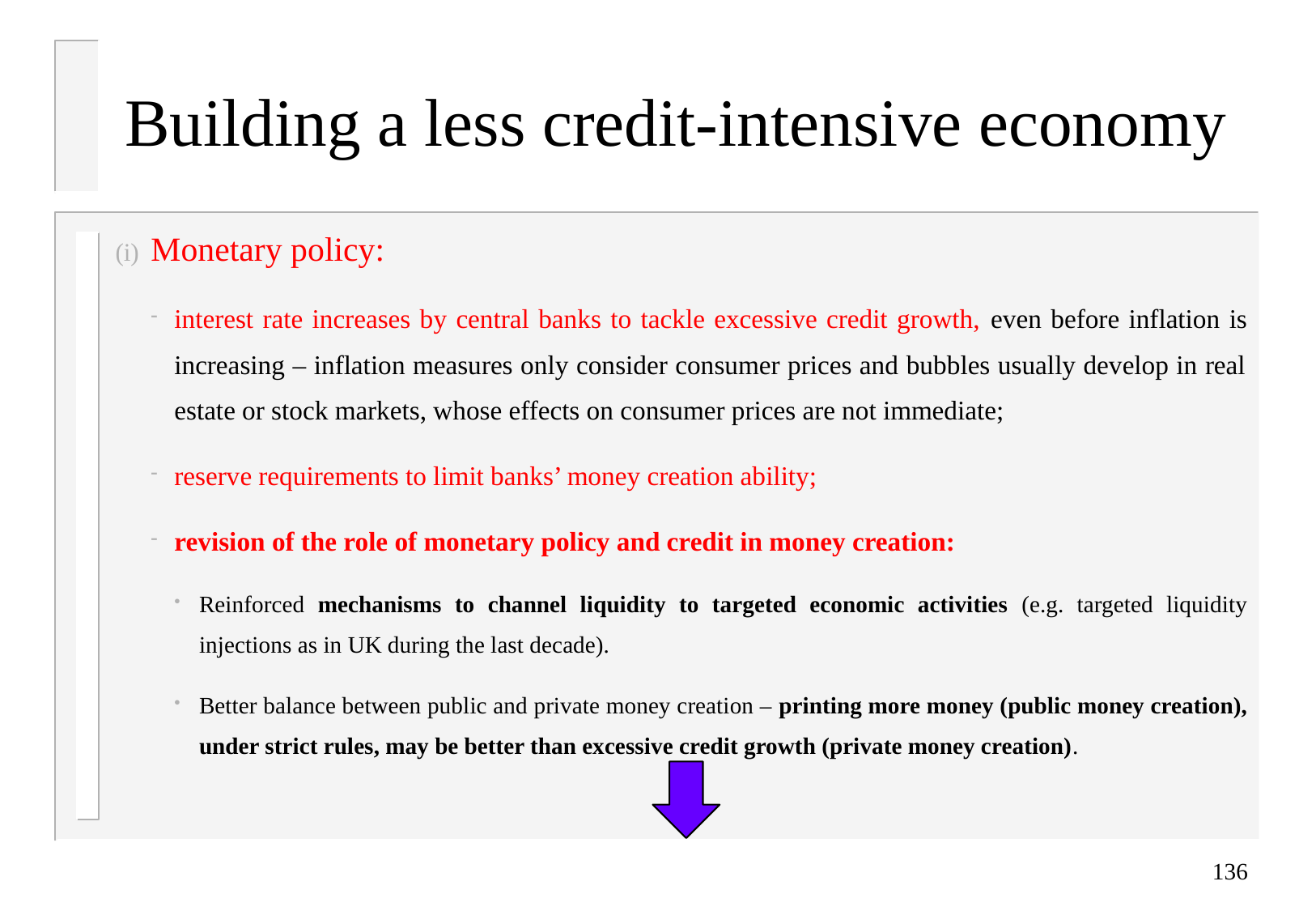

# Building a less credit-intensive economy
Monetary policy:
interest rate increases by central banks to tackle excessive credit growth, even before inflation is increasing – inflation measures only consider consumer prices and bubbles usually develop in real estate or stock markets, whose effects on consumer prices are not immediate;
reserve requirements to limit banks’ money creation ability;
revision of the role of monetary policy and credit in money creation:
Reinforced mechanisms to channel liquidity to targeted economic activities (e.g. targeted liquidity injections as in UK during the last decade).
Better balance between public and private money creation – printing more money (public money creation), under strict rules, may be better than excessive credit growth (private money creation).

136